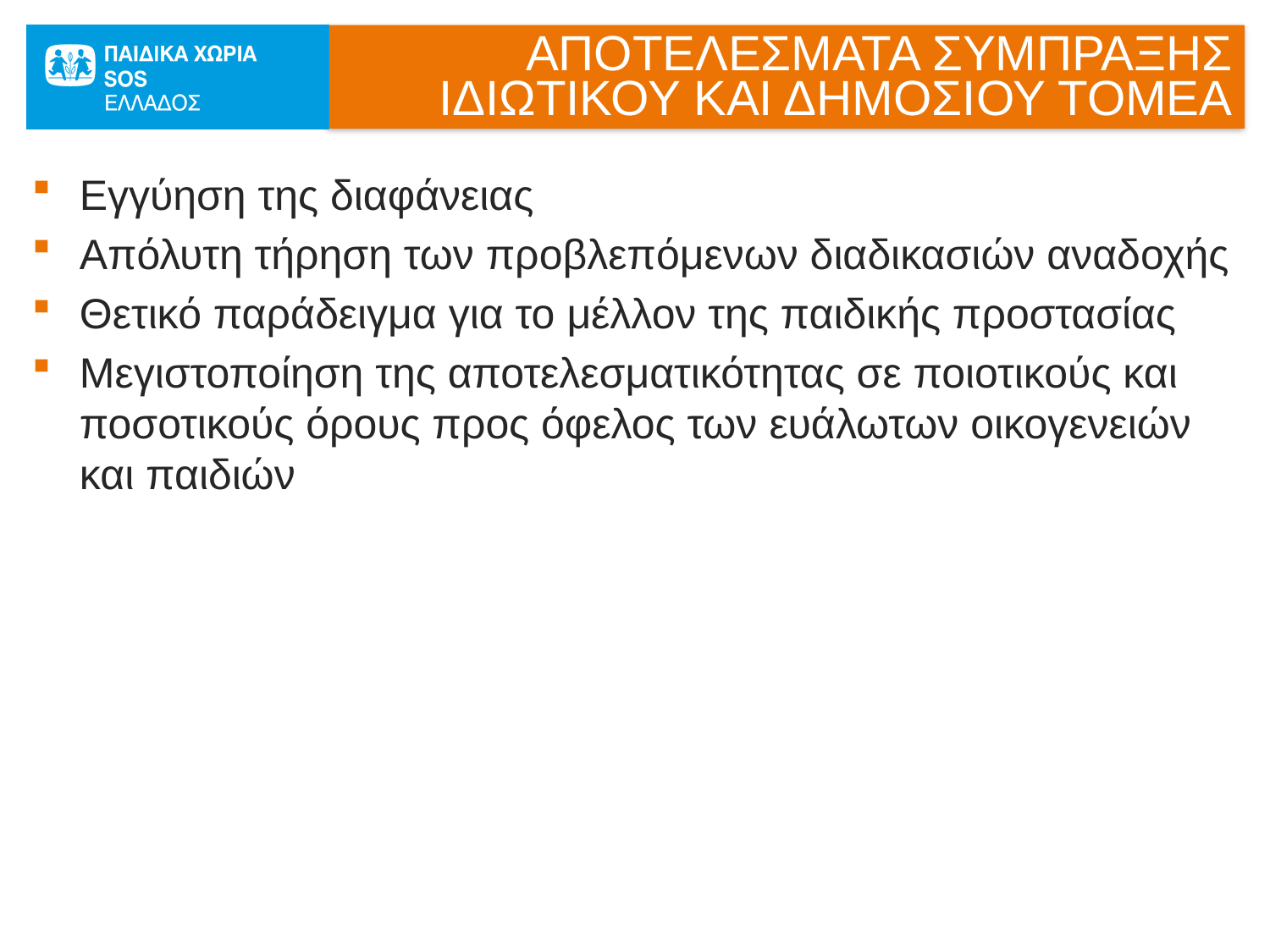

# ΑΠΟΤΕΛΕΣΜΑΤΑ ΣΥΜΠΡΑΞΗΣ ΙΔΙΩΤΙΚΟΥ ΚΑΙ ΔΗΜΟΣΙΟΥ ΤΟΜΕΑ
Εγγύηση της διαφάνειας
Απόλυτη τήρηση των προβλεπόμενων διαδικασιών αναδοχής
Θετικό παράδειγμα για το μέλλον της παιδικής προστασίας
Μεγιστοποίηση της αποτελεσματικότητας σε ποιοτικούς και ποσοτικούς όρους προς όφελος των ευάλωτων οικογενειών και παιδιών